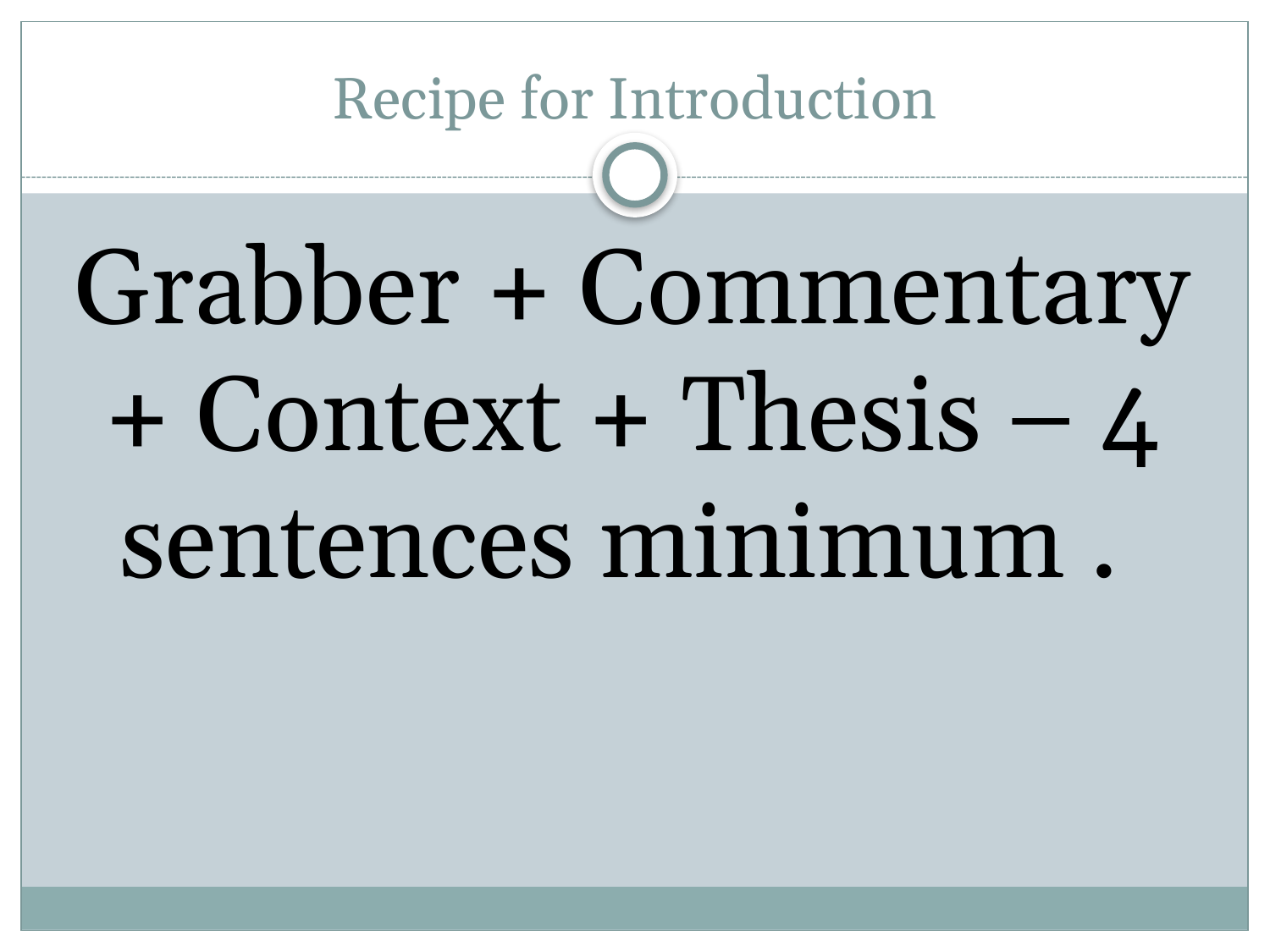

# Recipe for Introduction
Grabber + Commentary + Context + Thesis – 4 sentences minimum .